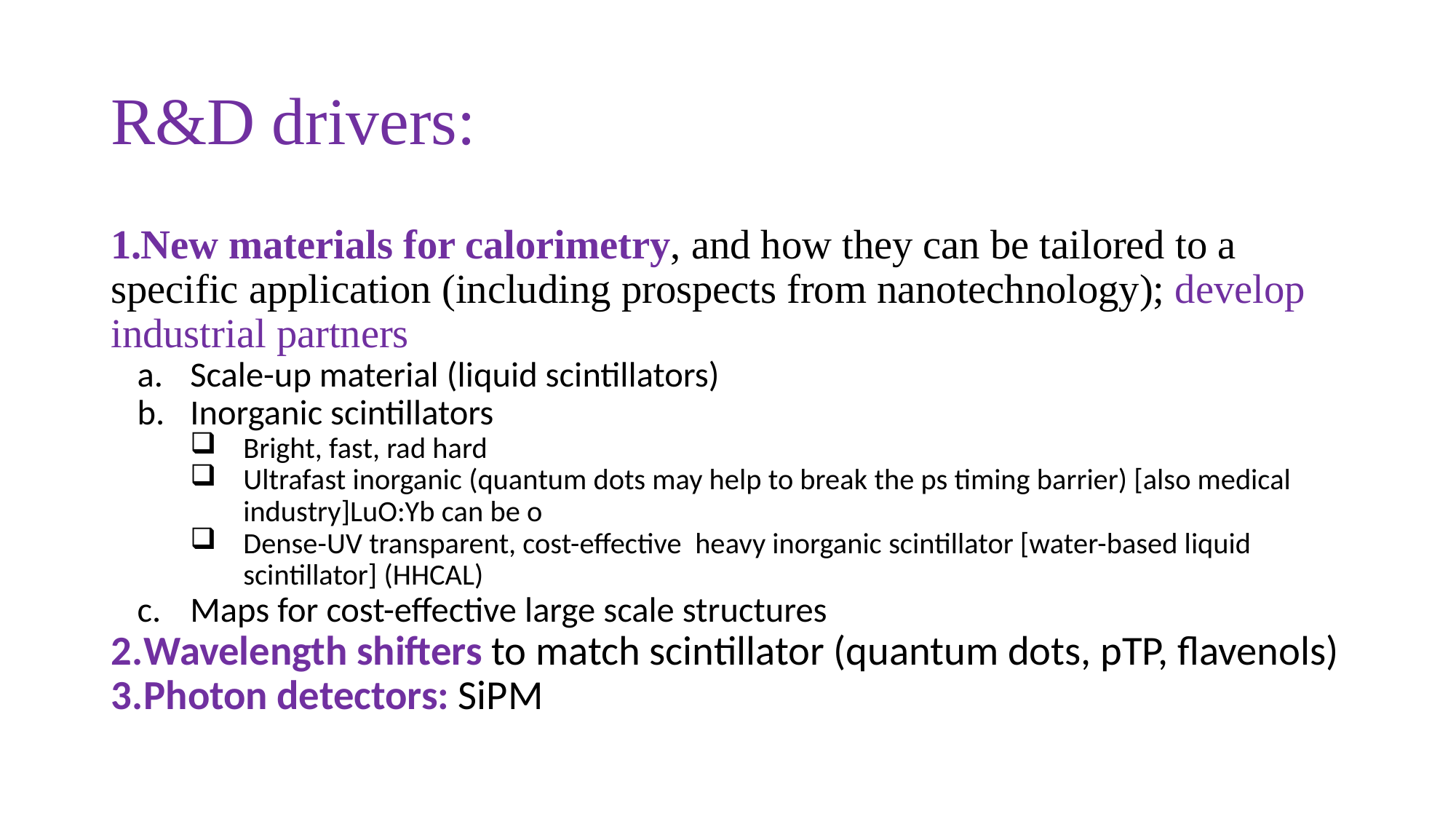

# R&D drivers:
New materials for calorimetry, and how they can be tailored to a specific application (including prospects from nanotechnology); develop industrial partners
Scale-up material (liquid scintillators)
Inorganic scintillators
Bright, fast, rad hard
Ultrafast inorganic (quantum dots may help to break the ps timing barrier) [also medical industry]LuO:Yb can be o
Dense-UV transparent, cost-effective  heavy inorganic scintillator [water-based liquid scintillator] (HHCAL)
Maps for cost-effective large scale structures
Wavelength shifters to match scintillator (quantum dots, pTP, flavenols)
Photon detectors: SiPM